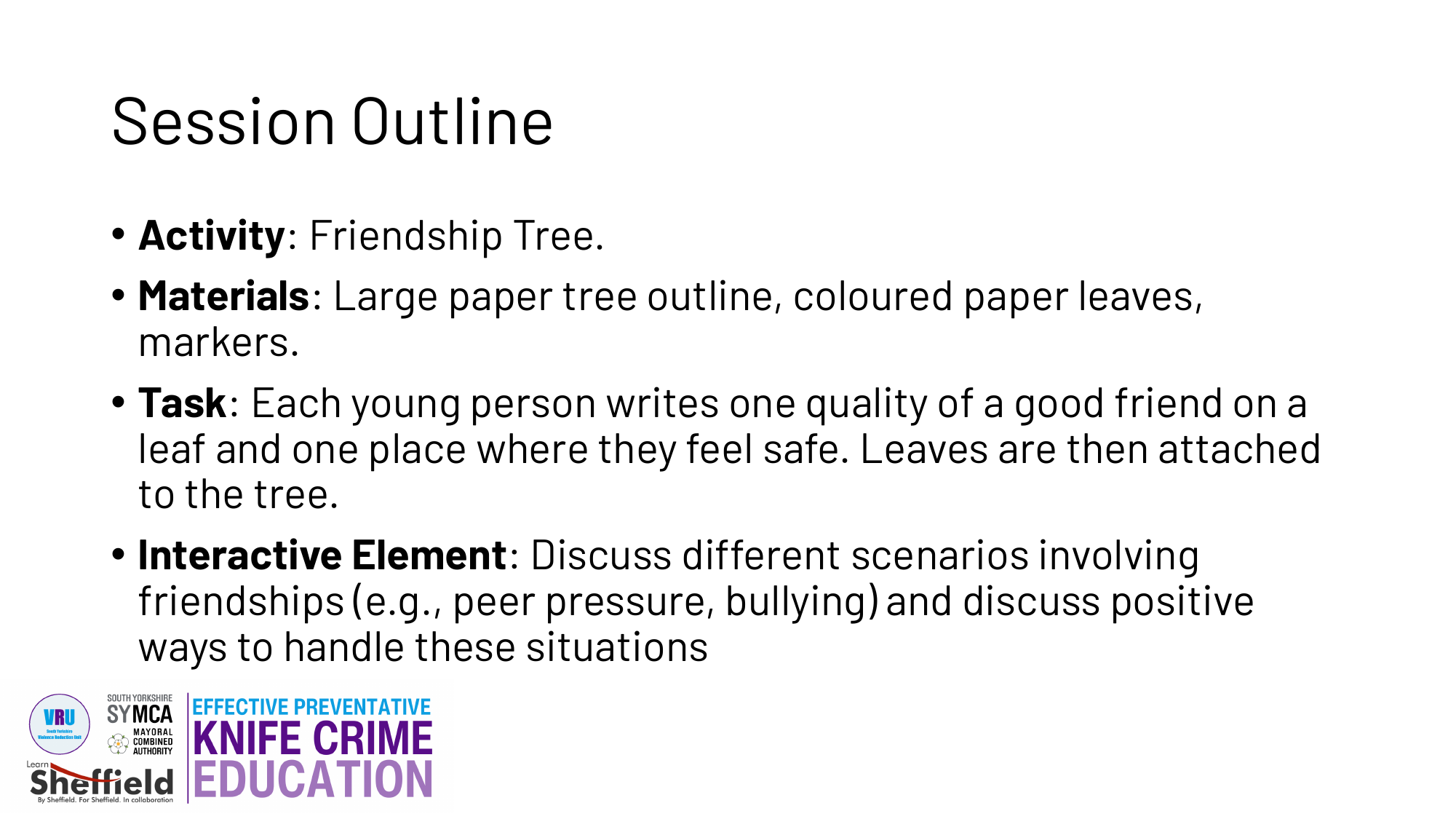

# Session Outline
Activity: Friendship Tree.
Materials: Large paper tree outline, coloured paper leaves, markers.
Task: Each young person writes one quality of a good friend on a leaf and one place where they feel safe. Leaves are then attached to the tree.
Interactive Element: Discuss different scenarios involving friendships (e.g., peer pressure, bullying) and discuss positive ways to handle these situations